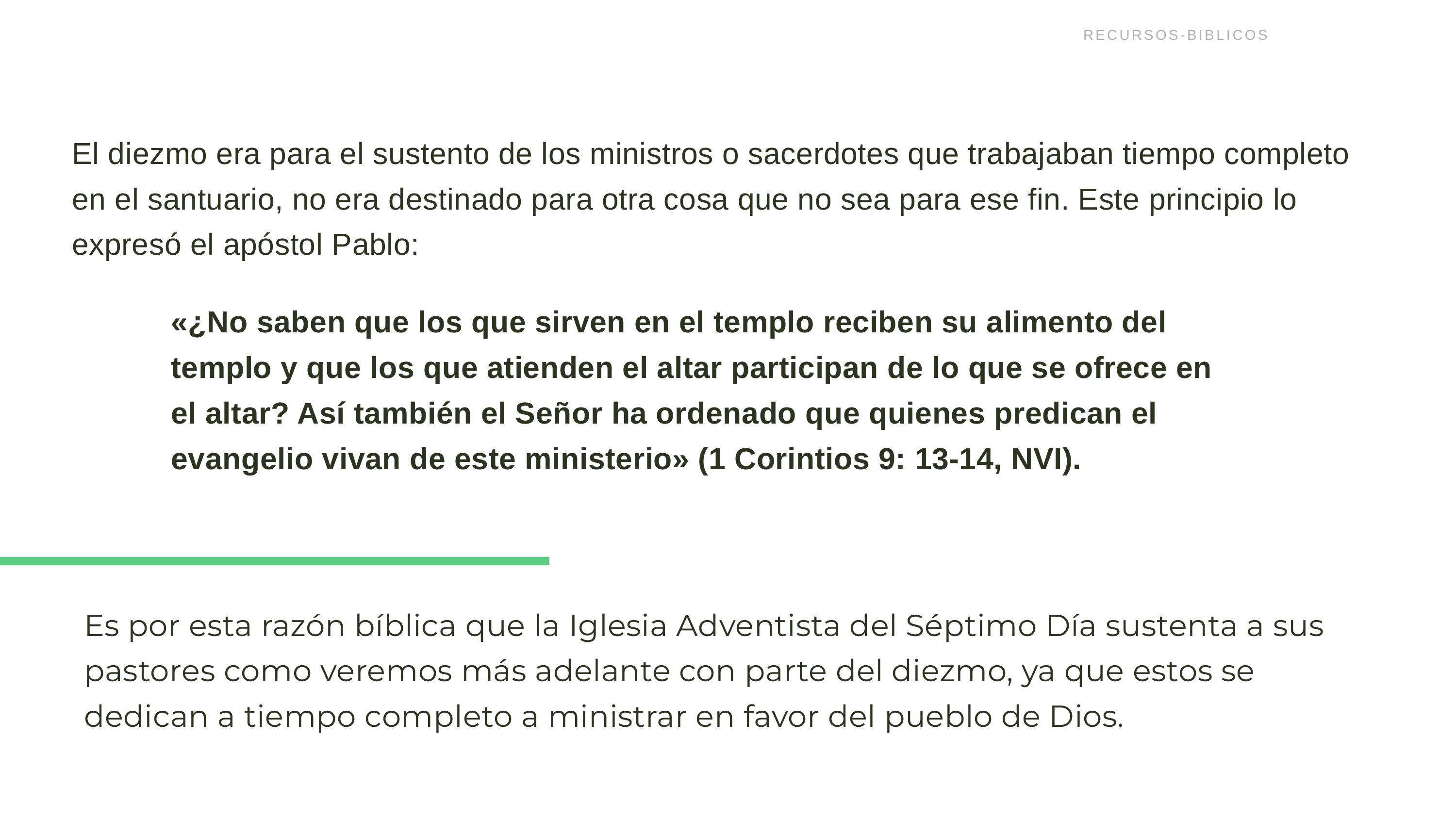

RECURSOS-BIBLICOS.COM
El diezmo era para el sustento de los ministros o sacerdotes que trabajaban tiempo completo en el santuario, no era destinado para otra cosa que no sea para ese fin. Este principio lo expresó el apóstol Pablo:
«¿No saben que los que sirven en el templo reciben su alimento del templo y que los que atienden el altar participan de lo que se ofrece en el altar? Así también el Señor ha ordenado que quienes predican el evangelio vivan de este ministerio» (1 Corintios 9: 13-14, NVI).

Es por esta razón bíblica que la Iglesia Adventista del Séptimo Día sustenta a sus pastores como veremos más adelante con parte del diezmo, ya que estos se dedican a tiempo completo a ministrar en favor del pueblo de Dios.